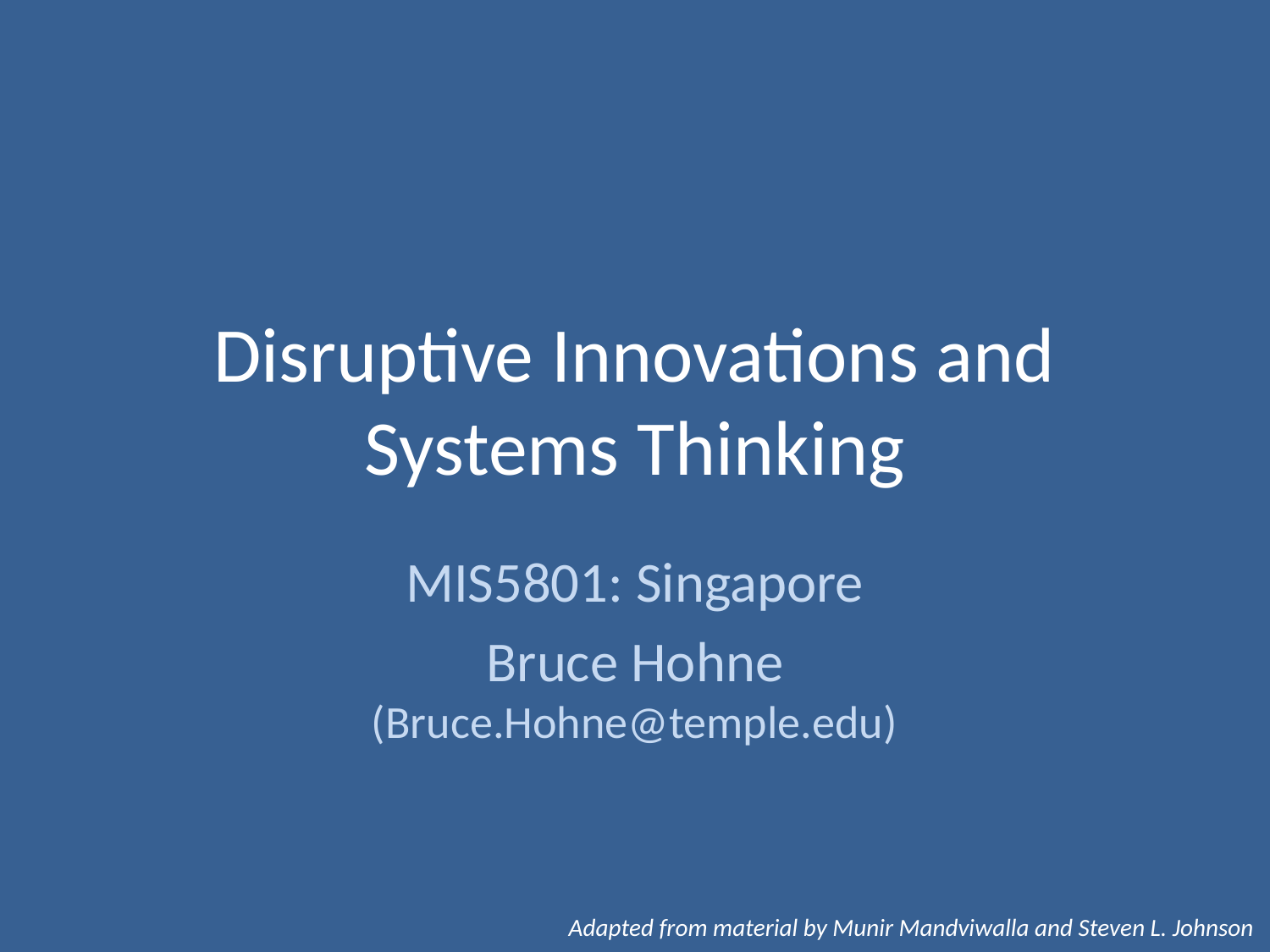

# Disruptive Innovations and Systems Thinking
MIS5801: Singapore
Bruce Hohne
(Bruce.Hohne@temple.edu)
Adapted from material by Munir Mandviwalla and Steven L. Johnson